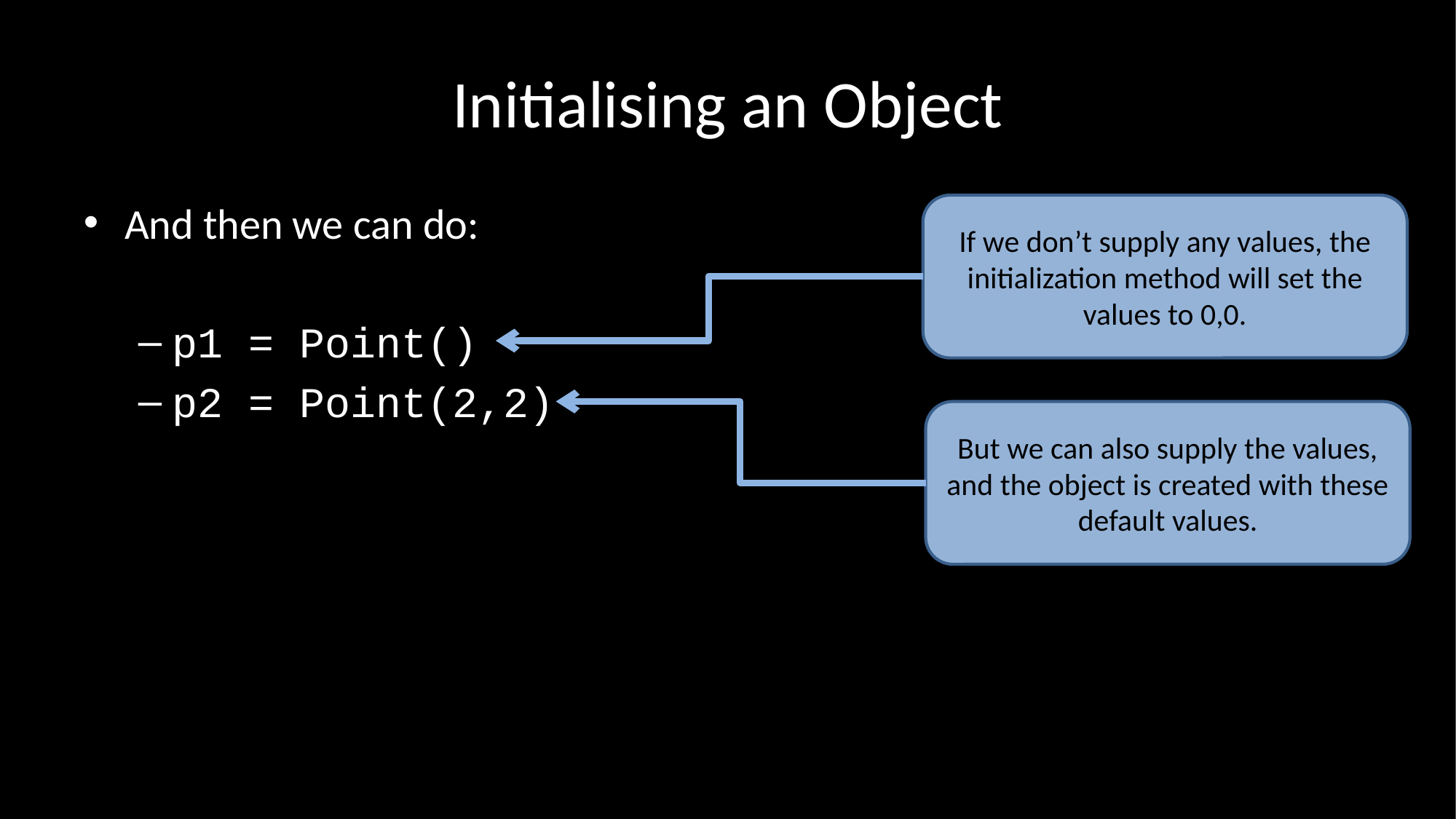

# Initialising an Object
And then we can do:

p1 = Point()
p2 = Point(2,2)

If we don’t supply any values, the initialization method will set the values to 0,0.
But we can also supply the values, and the object is created with these default values.